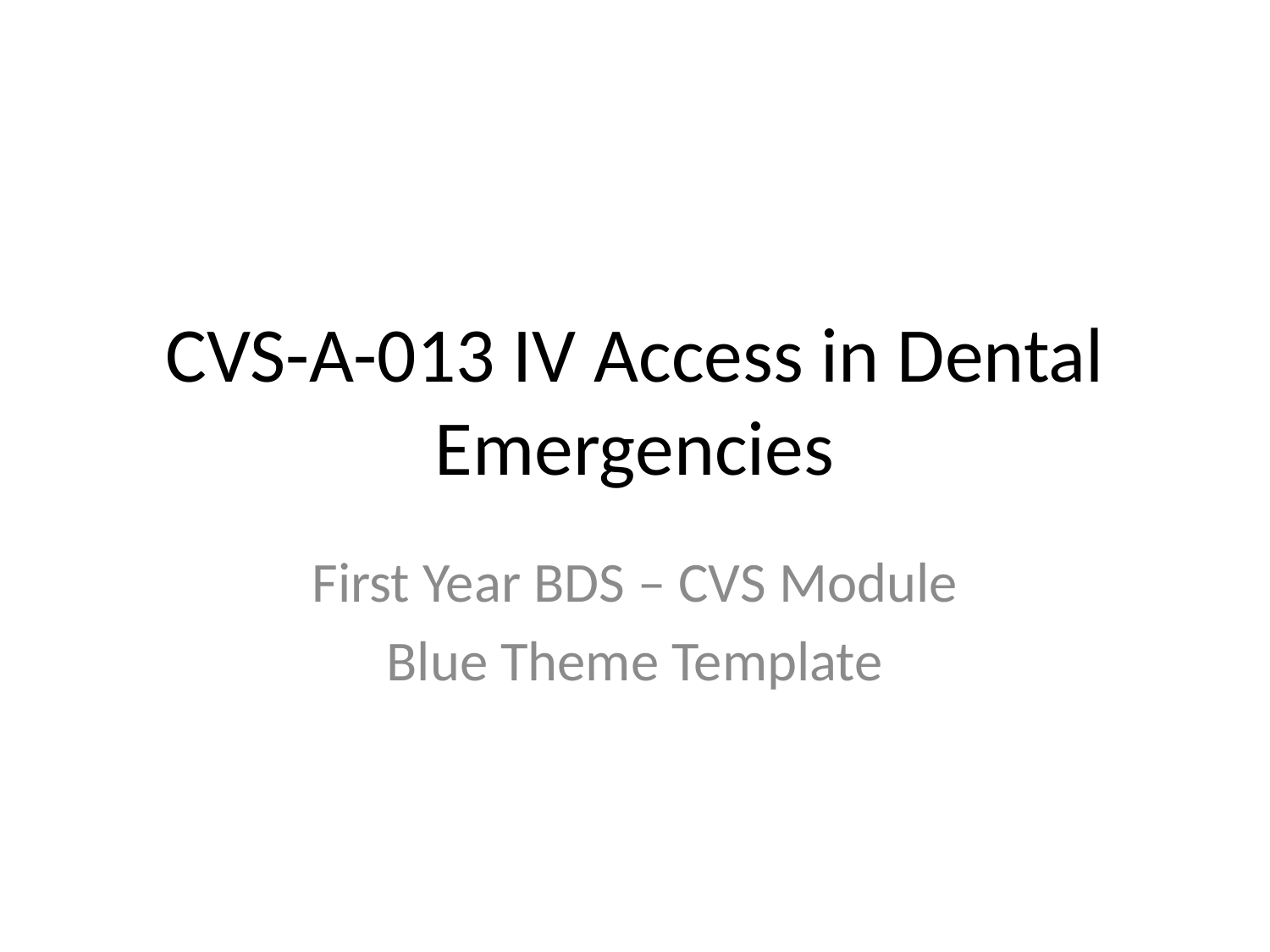

# CVS-A-013 IV Access in Dental Emergencies
First Year BDS – CVS Module
Blue Theme Template